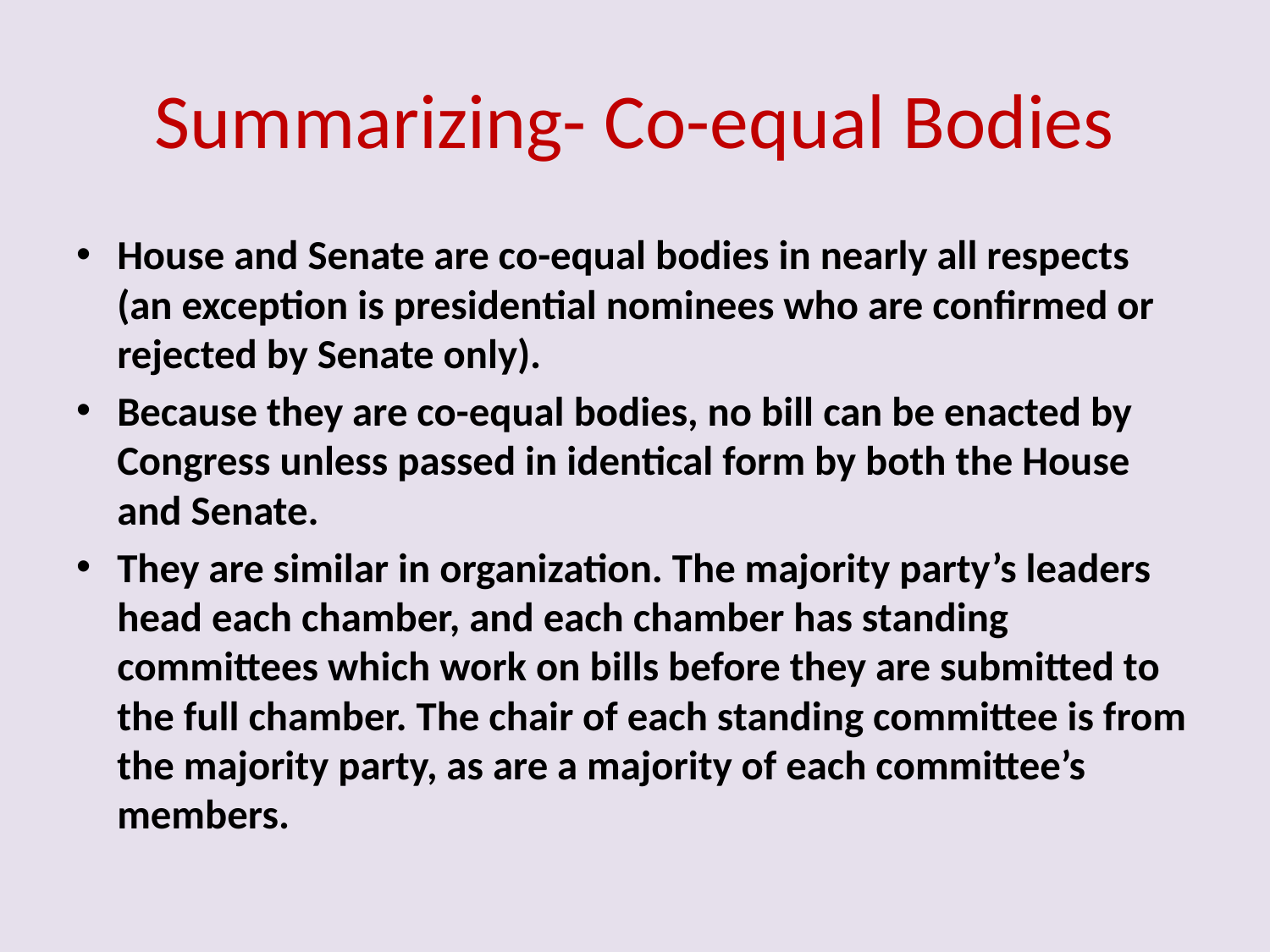

# Summarizing- Co-equal Bodies
House and Senate are co-equal bodies in nearly all respects (an exception is presidential nominees who are confirmed or rejected by Senate only).
Because they are co-equal bodies, no bill can be enacted by Congress unless passed in identical form by both the House and Senate.
They are similar in organization. The majority party’s leaders head each chamber, and each chamber has standing committees which work on bills before they are submitted to the full chamber. The chair of each standing committee is from the majority party, as are a majority of each committee’s members.